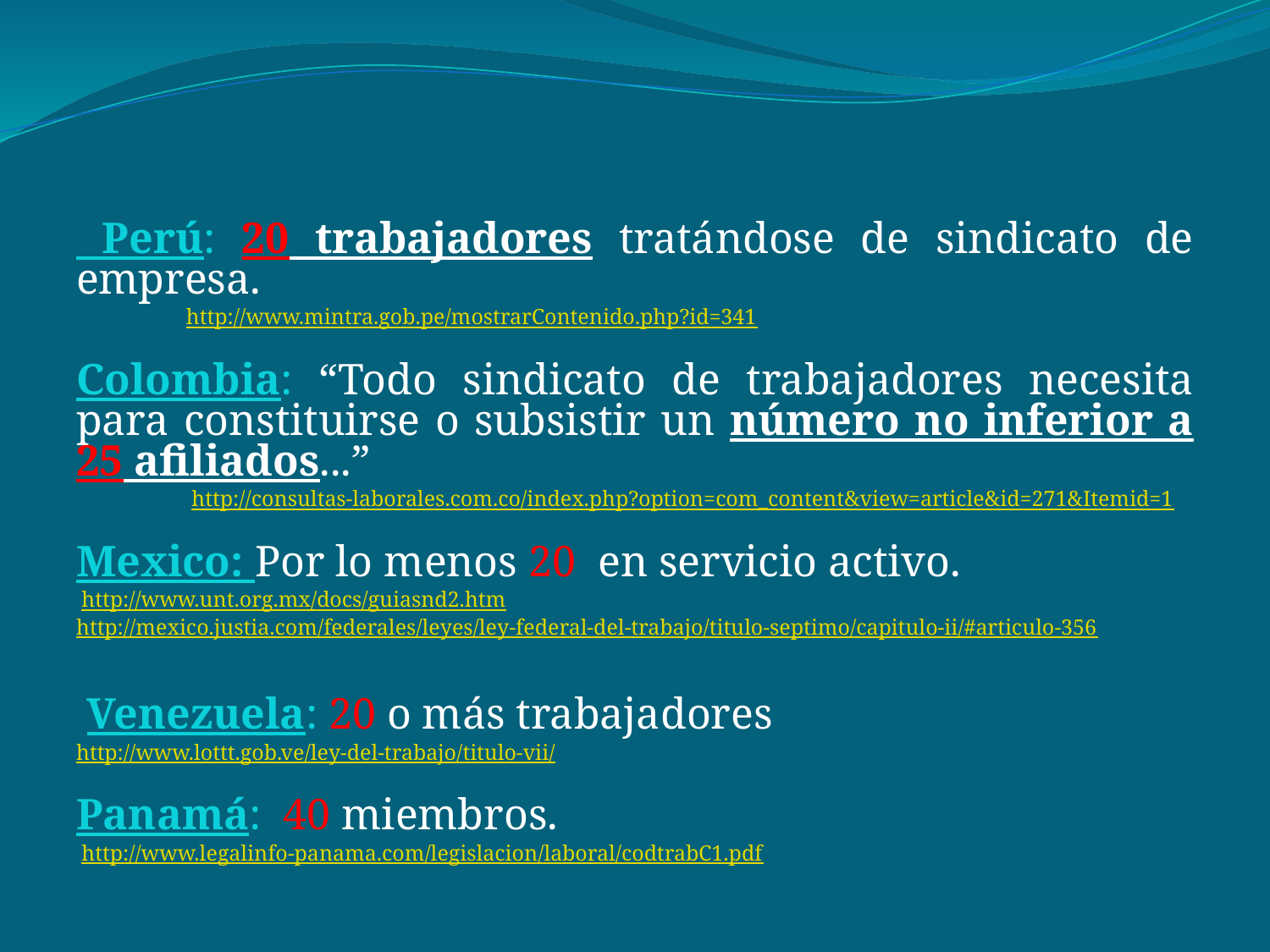

Perú: 20 trabajadores tratándose de sindicato de empresa.
                    http://www.mintra.gob.pe/mostrarContenido.php?id=341

Colombia: “Todo sindicato de trabajadores necesita para constituirse o subsistir un número no inferior a 25 afiliados...”
                     http://consultas-laborales.com.co/index.php?option=com_content&view=article&id=271&Itemid=1

Mexico: Por lo menos 20  en servicio activo.
 http://www.unt.org.mx/docs/guiasnd2.htm
http://mexico.justia.com/federales/leyes/ley-federal-del-trabajo/titulo-septimo/capitulo-ii/#articulo-356

 Venezuela: 20 o más trabajadores
http://www.lottt.gob.ve/ley-del-trabajo/titulo-vii/

Panamá:  40 miembros.
 http://www.legalinfo-panama.com/legislacion/laboral/codtrabC1.pdf